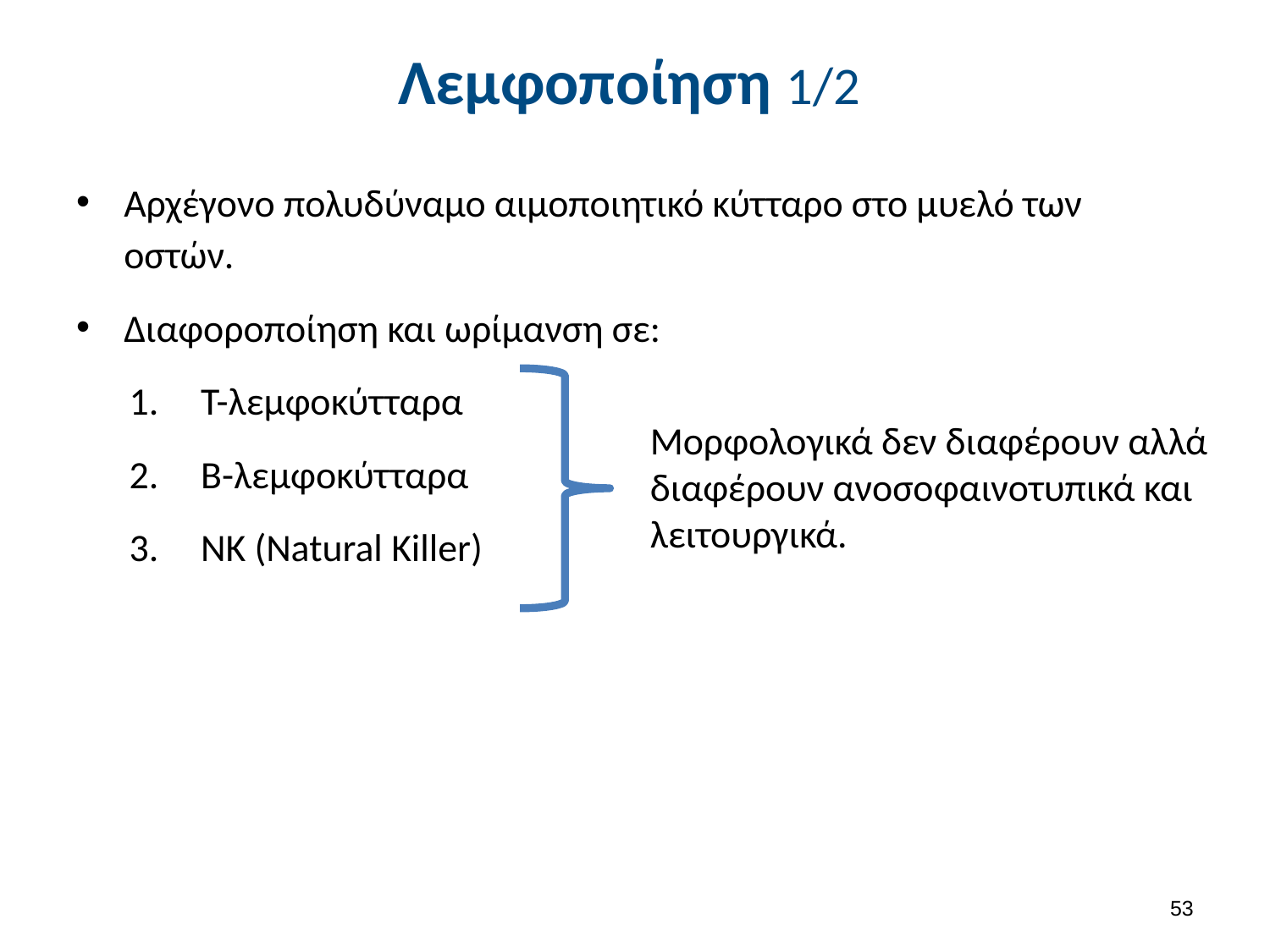

# Λεμφοποίηση 1/2
Αρχέγονο πολυδύναμο αιμοποιητικό κύτταρο στο μυελό των οστών.
Διαφοροποίηση και ωρίμανση σε:
Τ-λεμφοκύτταρα
Β-λεμφοκύτταρα
NK (Natural Killer)

Μορφολογικά δεν διαφέρουν αλλά διαφέρουν ανοσοφαινοτυπικά και λειτουργικά.
53